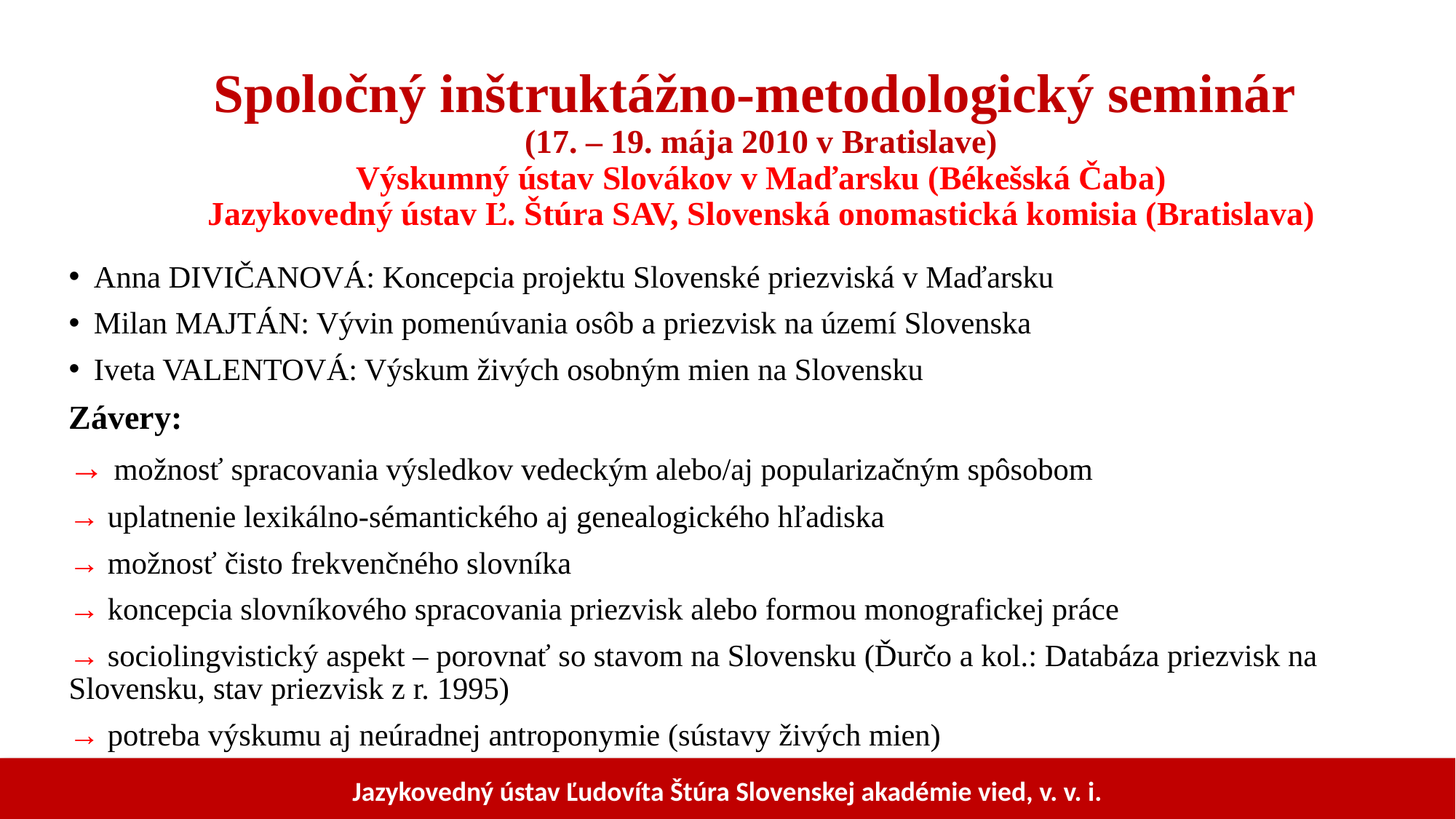

# Spoločný inštruktážno-metodologický seminár (17. – 19. mája 2010 v Bratislave) Výskumný ústav Slovákov v Maďarsku (Békešská Čaba) Jazykovedný ústav Ľ. Štúra SAV, Slovenská onomastická komisia (Bratislava)
Anna DIVIČANOVÁ: Koncepcia projektu Slovenské priezviská v Maďarsku
Milan MAJTÁN: Vývin pomenúvania osôb a priezvisk na území Slovenska
Iveta VALENTOVÁ: Výskum živých osobným mien na Slovensku
Závery:
→ možnosť spracovania výsledkov vedeckým alebo/aj popularizačným spôsobom
→ uplatnenie lexikálno-sémantického aj genealogického hľadiska
→ možnosť čisto frekvenčného slovníka
→ koncepcia slovníkového spracovania priezvisk alebo formou monografickej práce
→ sociolingvistický aspekt – porovnať so stavom na Slovensku (Ďurčo a kol.: Databáza priezvisk na Slovensku, stav priezvisk z r. 1995)
→ potreba výskumu aj neúradnej antroponymie (sústavy živých mien)
Jazykovedný ústav Ľudovíta Štúra Slovenskej akadémie vied, v. v. i.